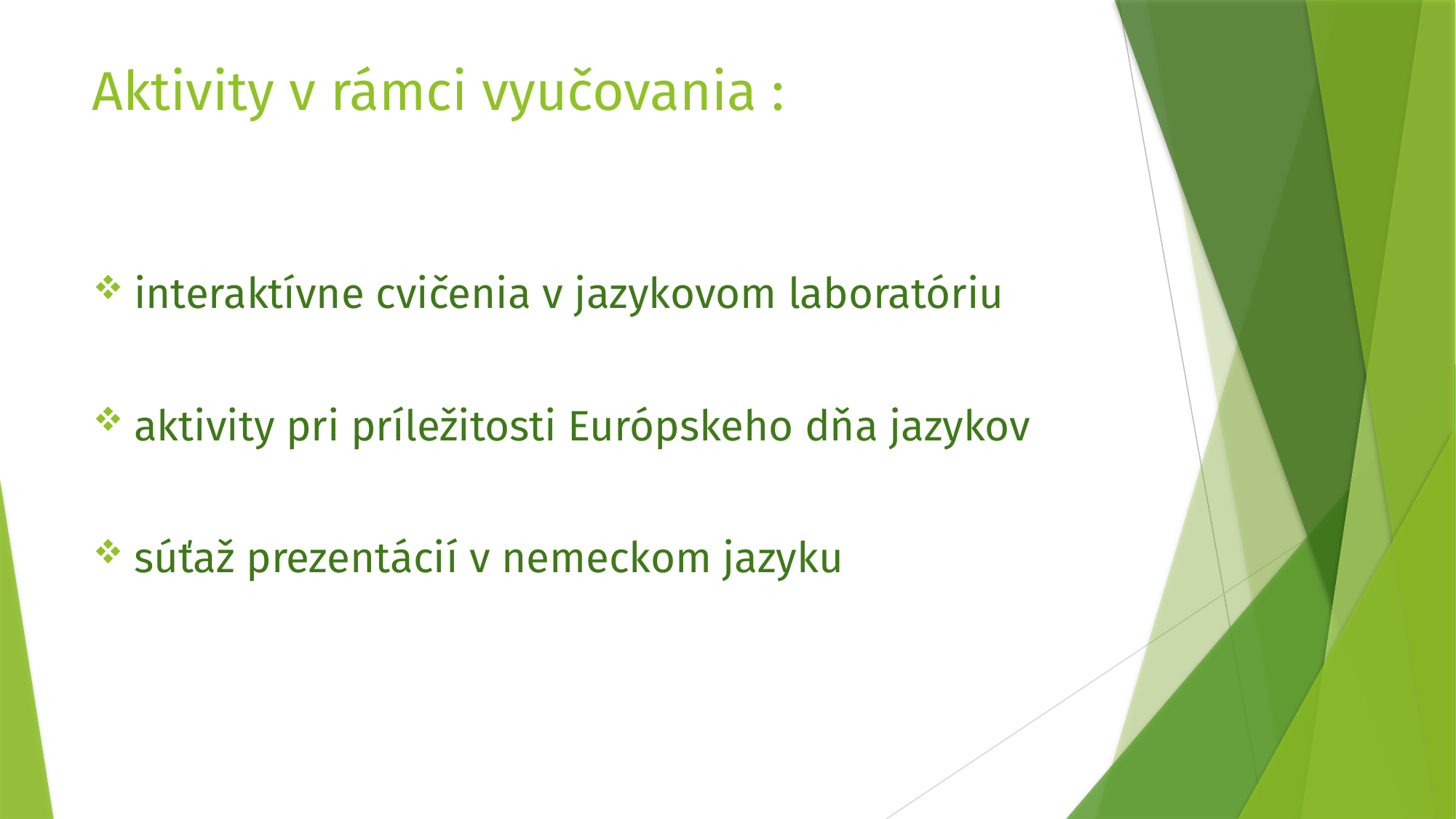

# Aktivity v rámci vyučovania :
interaktívne cvičenia v jazykovom laboratóriu

aktivity pri príležitosti Európskeho dňa jazykov

súťaž prezentácií v nemeckom jazyku